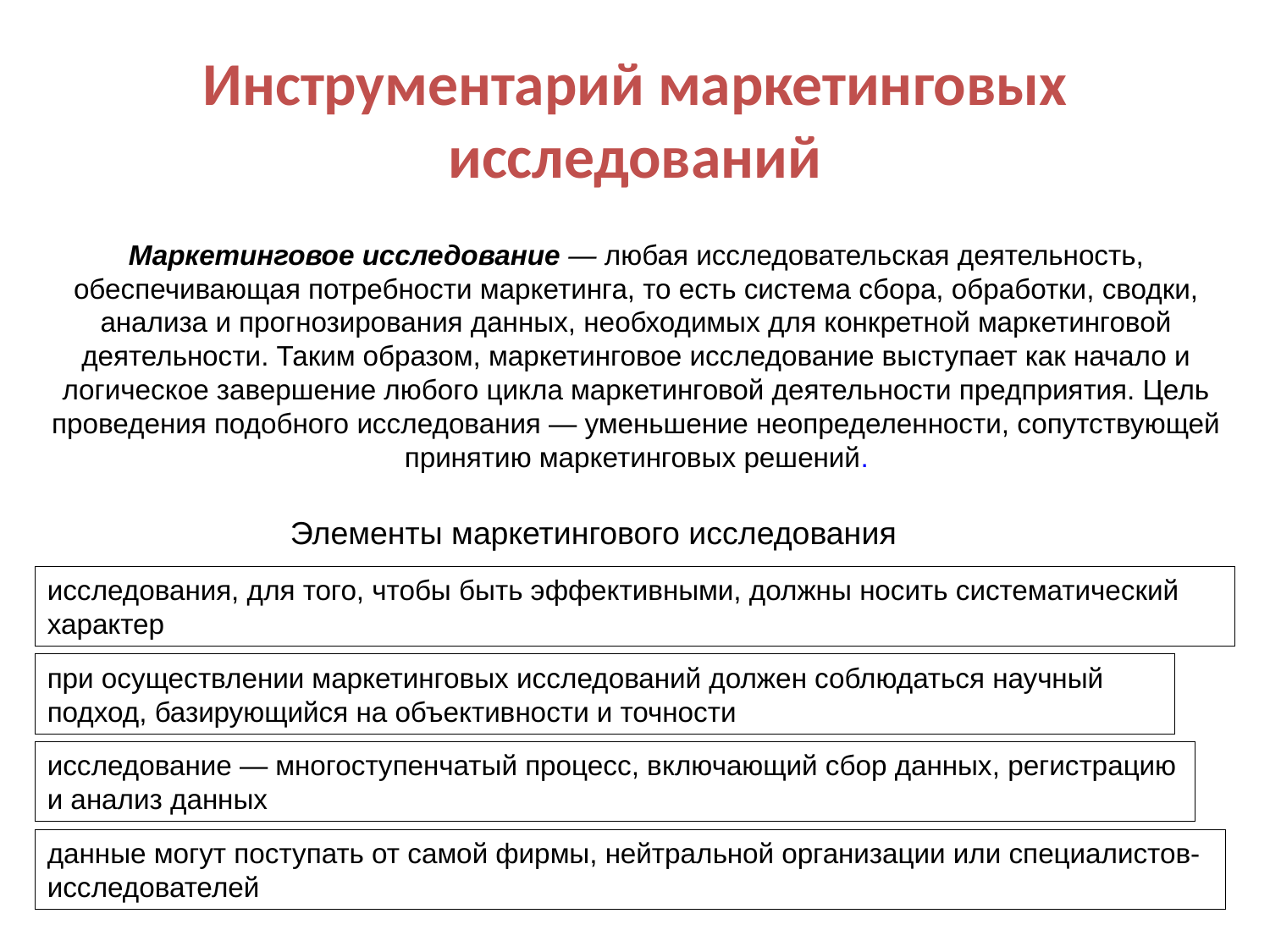

# Инструментарий маркетинговых исследований
Маркетинговое исследование — любая исследовательская деятельность, обеспечивающая потребности маркетинга, то есть система сбора, обработки, сводки, анализа и прогнозирования данных, необходимых для конкретной маркетинговой деятельности. Таким образом, маркетинговое исследование выступает как начало и логическое завершение любого цикла маркетинговой деятельности предприятия. Цель проведения подобного исследования — уменьшение неопределенности, сопутствующей принятию маркетинговых решений.
Элементы маркетингового исследования
исследования, для того, чтобы быть эффективными, должны носить систематический характер
при осуществлении маркетинговых исследований должен соблюдаться научный подход, базирующийся на объективности и точности
исследование — многоступенчатый процесс, включающий сбор данных, регистрацию и анализ данных
данные могут поступать от самой фирмы, нейтральной организации или специалистов-исследователей